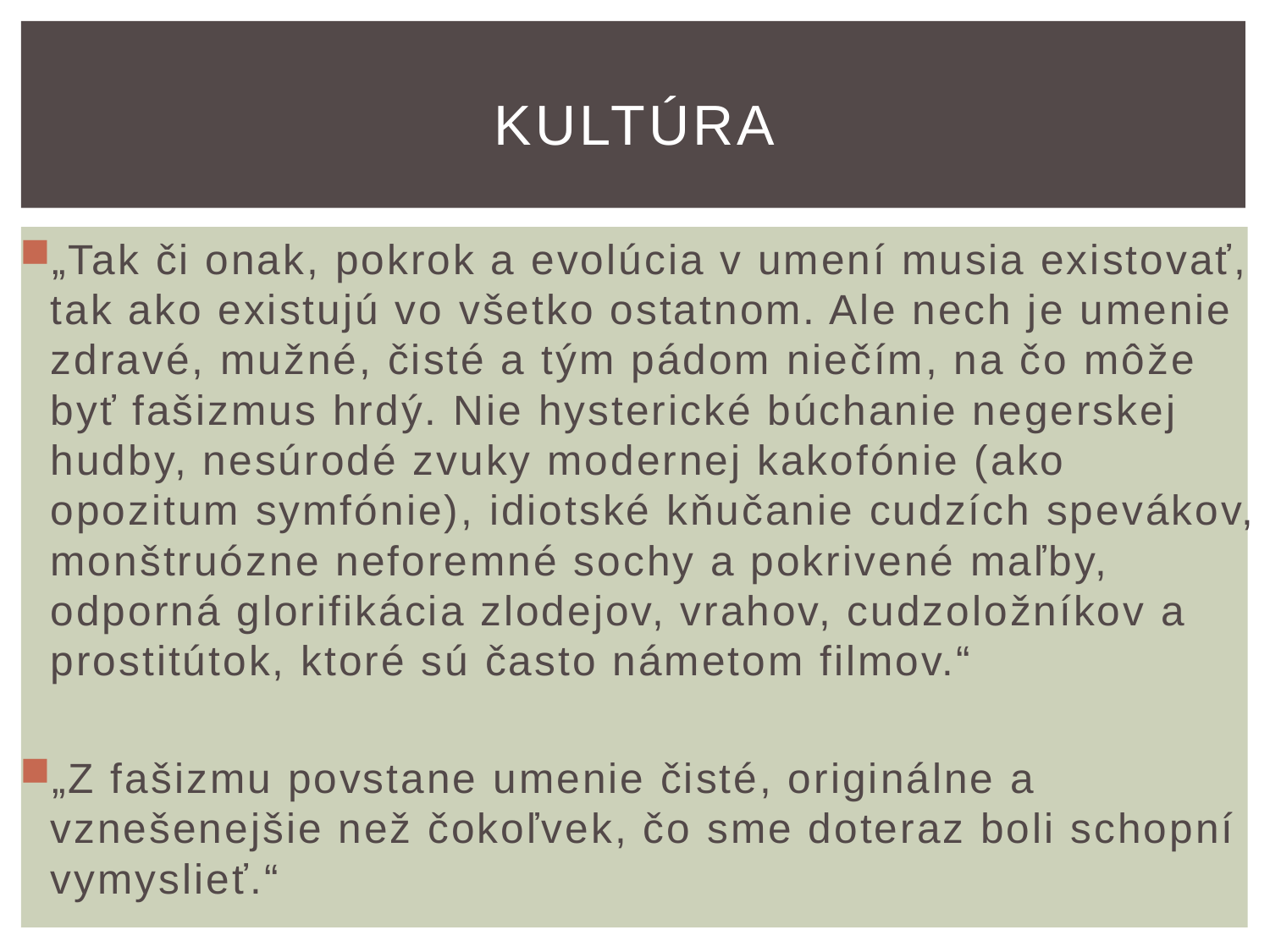

# Kultúra
„Tak či onak, pokrok a evolúcia v umení musia existovať, tak ako existujú vo všetko ostatnom. Ale nech je umenie zdravé, mužné, čisté a tým pádom niečím, na čo môže byť fašizmus hrdý. Nie hysterické búchanie negerskej hudby, nesúrodé zvuky modernej kakofónie (ako opozitum symfónie), idiotské kňučanie cudzích spevákov, monštruózne neforemné sochy a pokrivené maľby, odporná glorifikácia zlodejov, vrahov, cudzoložníkov a prostitútok, ktoré sú často námetom filmov.“

„Z fašizmu povstane umenie čisté, originálne a vznešenejšie než čokoľvek, čo sme doteraz boli schopní vymyslieť.“